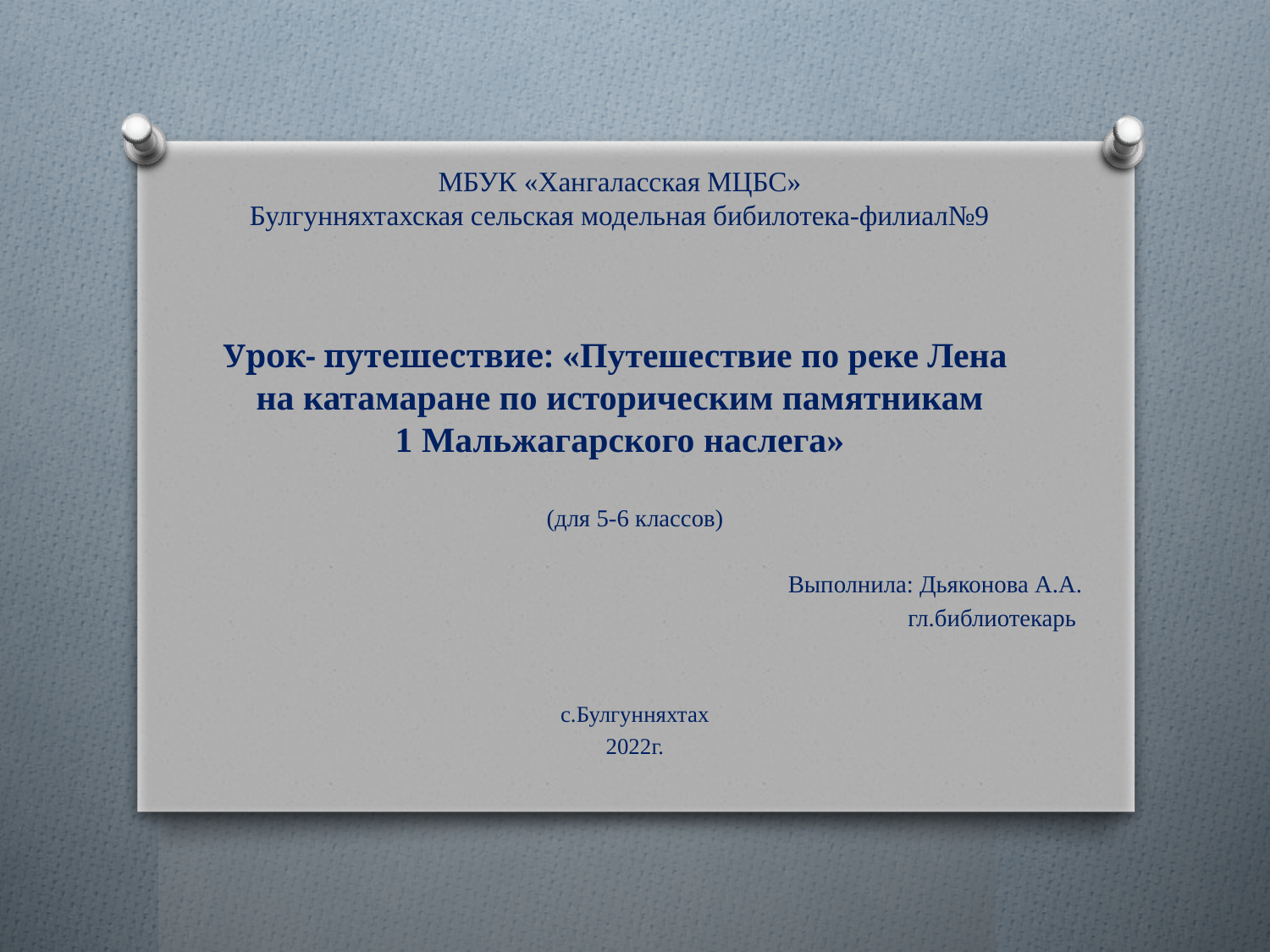

# МБУК «Хангаласская МЦБС» Булгунняхтахская сельская модельная бибилотека-филиал№9 Урок- путешествие: «Путешествие по реке Лена на катамаране по историческим памятникам 1 Мальжагарского наслега»
(для 5-6 классов)

Выполнила: Дьяконова А.А.
гл.библиотекарь

с.Булгунняхтах
2022г.